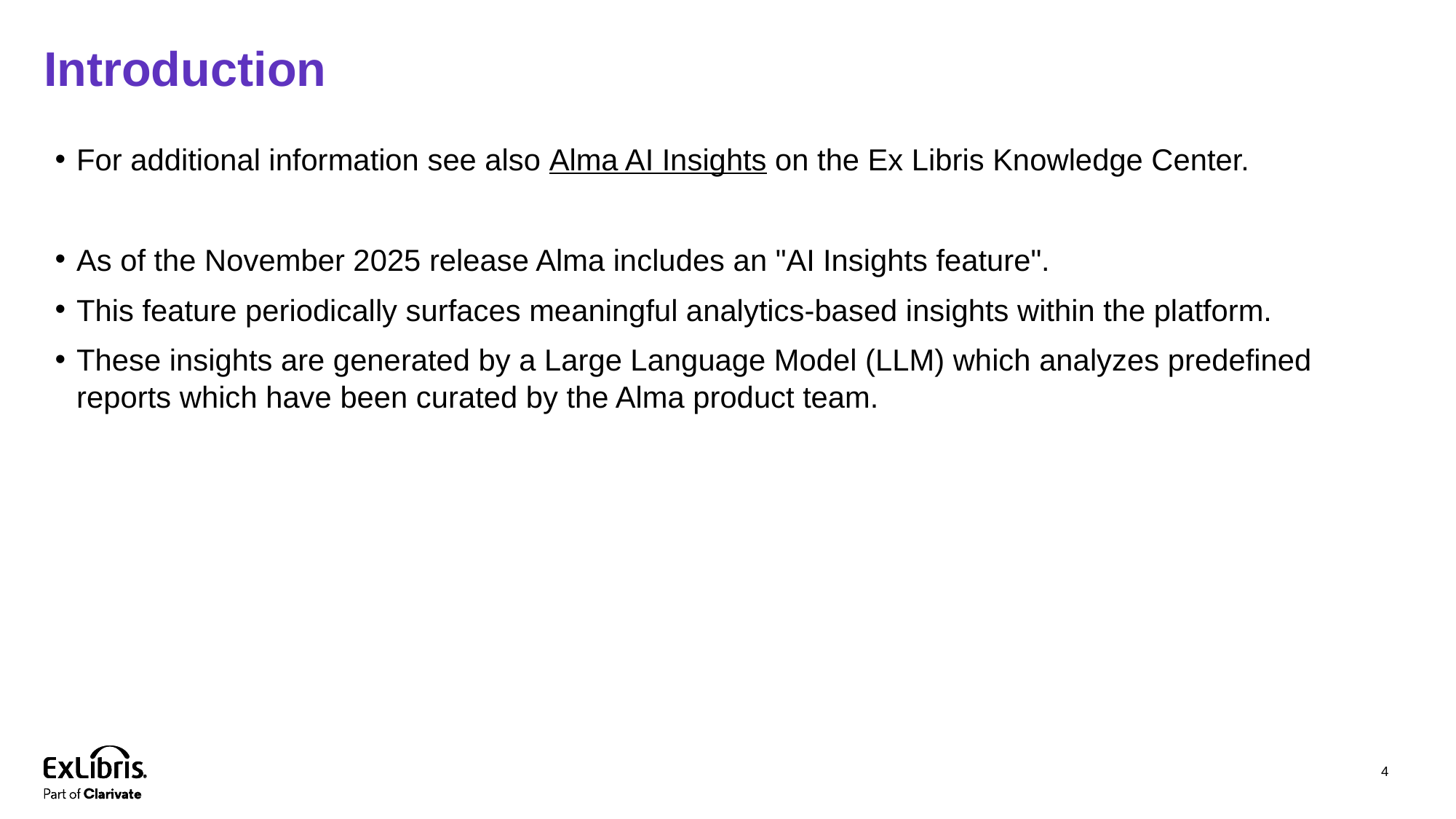

# Introduction
For additional information see also Alma AI Insights on the Ex Libris Knowledge Center.

As of the November 2025 release Alma includes an "AI Insights feature".
This feature periodically surfaces meaningful analytics-based insights within the platform.
These insights are generated by a Large Language Model (LLM) which analyzes predefined reports which have been curated by the Alma product team.
4